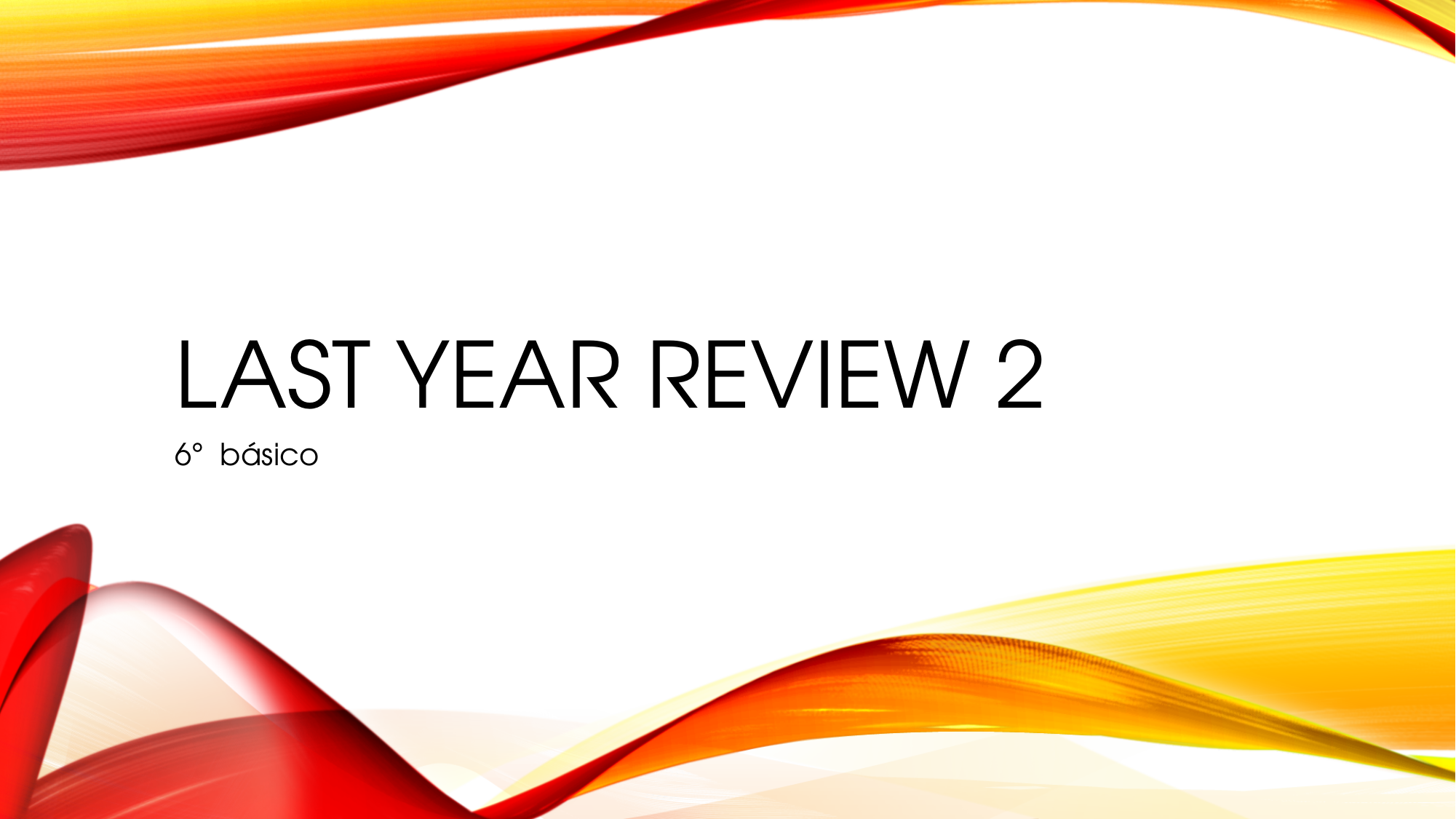

# Last year review 2
6°  básico